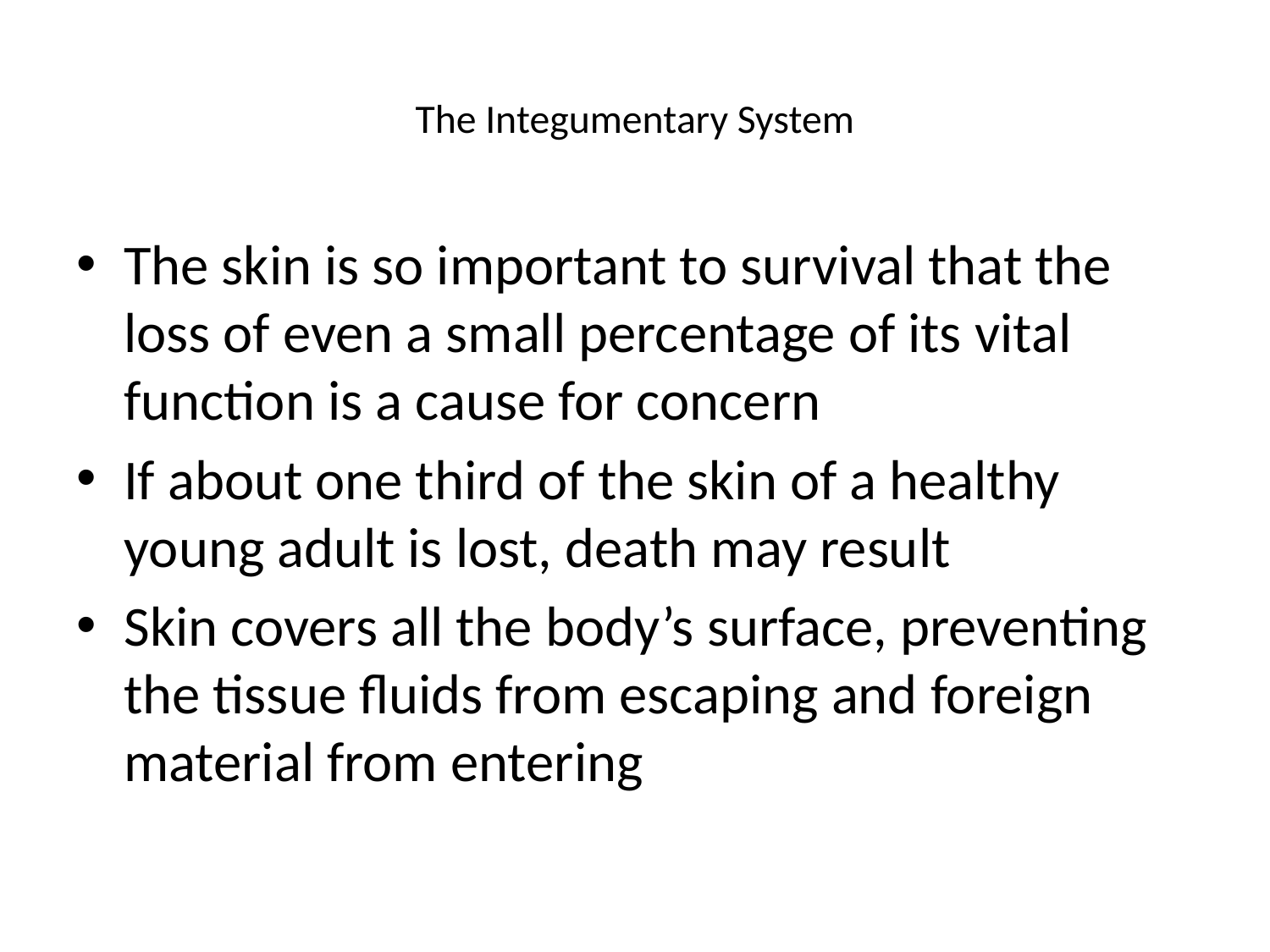

# The Integumentary System
The skin is so important to survival that the loss of even a small percentage of its vital function is a cause for concern
If about one third of the skin of a healthy young adult is lost, death may result
Skin covers all the body’s surface, preventing the tissue fluids from escaping and foreign material from entering